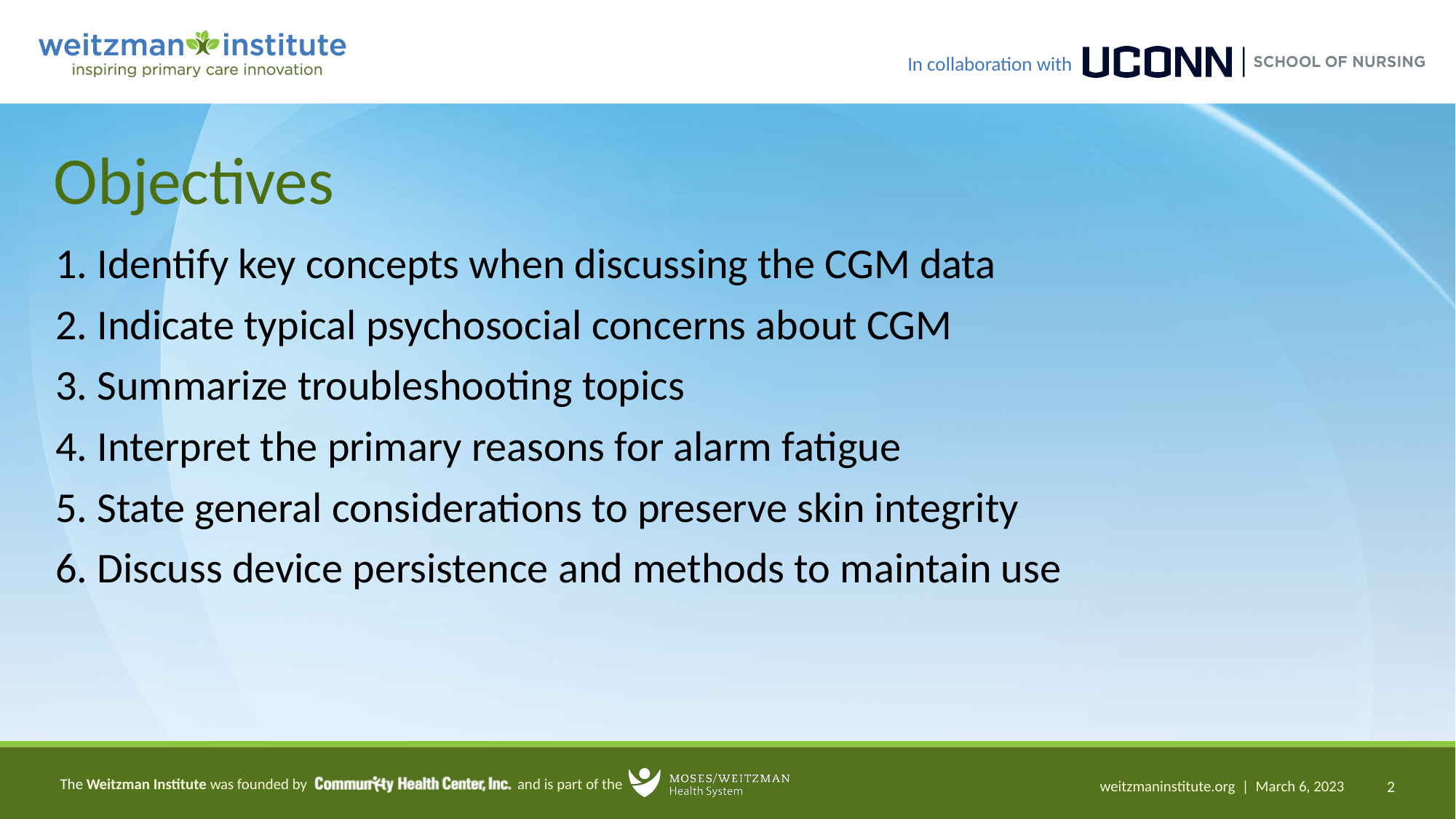

# Objectives
1. Identify key concepts when discussing the CGM data
2. Indicate typical psychosocial concerns about CGM
3. Summarize troubleshooting topics
4. Interpret the primary reasons for alarm fatigue
5. State general considerations to preserve skin integrity
6. Discuss device persistence and methods to maintain use